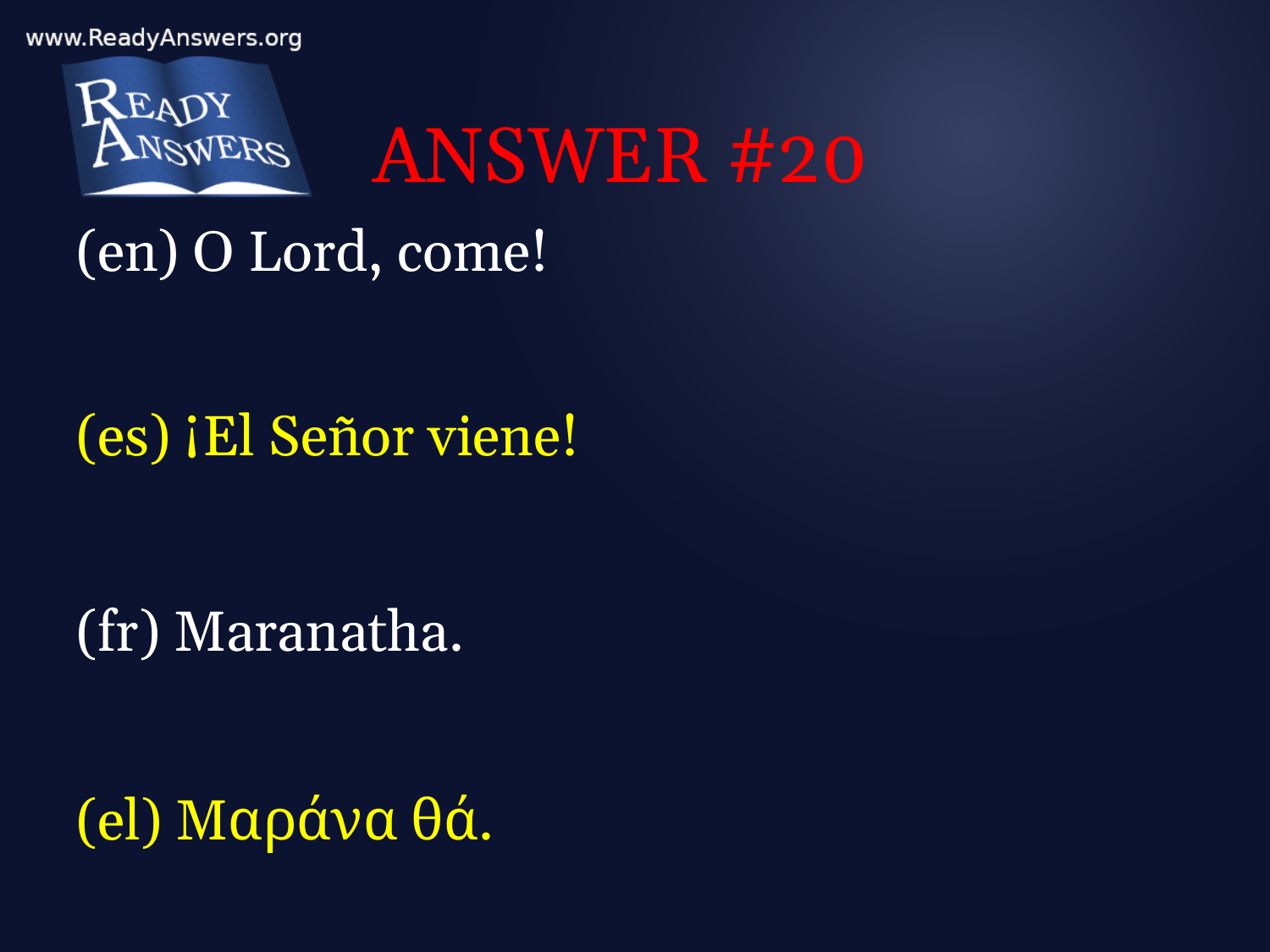

# ANSWER #20
(en) O Lord, come!
(es) ¡El Señor viene!
(fr) Maranatha.
(el) Μαράνα θά.